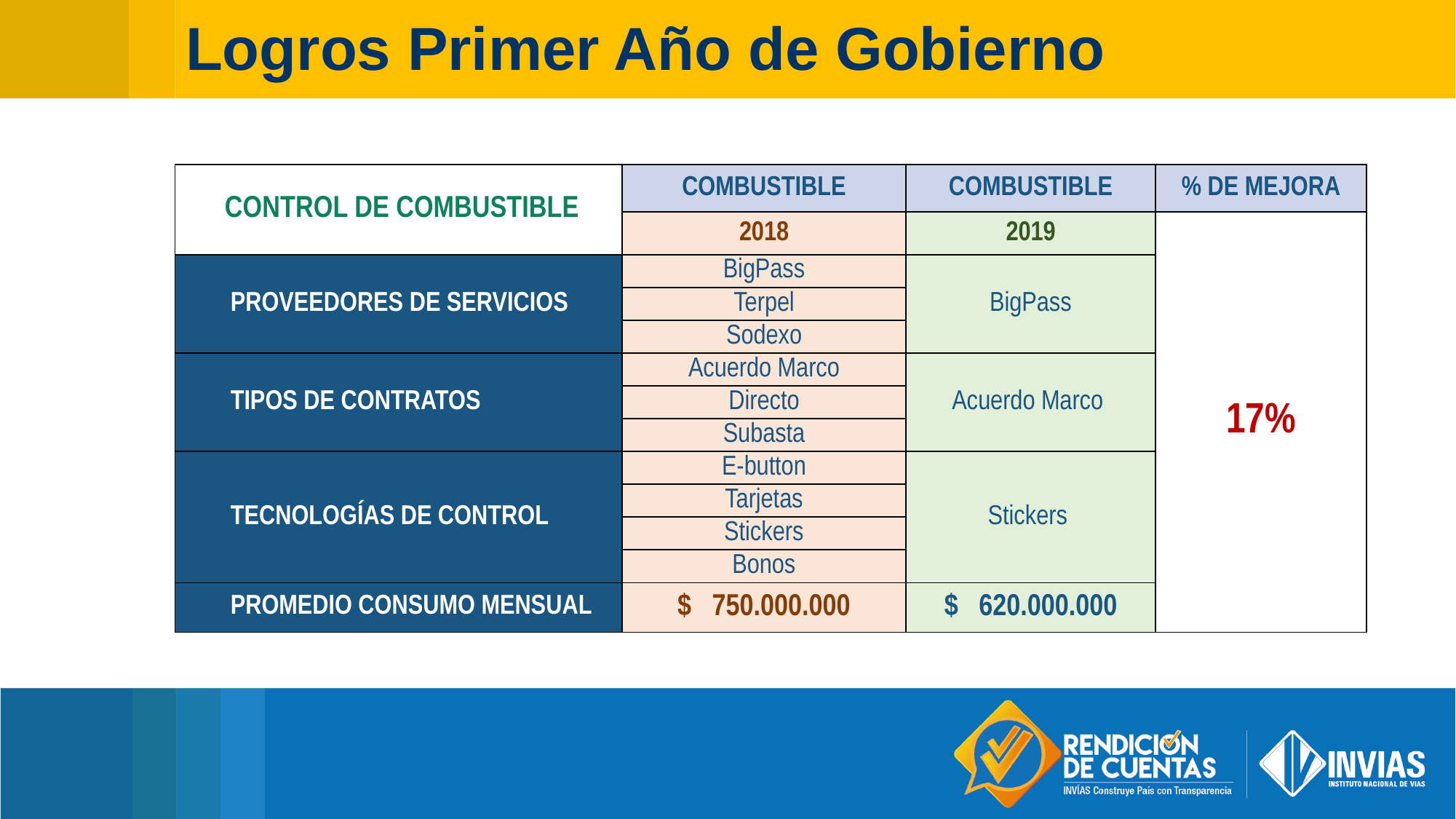

Logros Primer Año de Gobierno
| CONTROL DE COMBUSTIBLE | COMBUSTIBLE | COMBUSTIBLE | % DE MEJORA |
| --- | --- | --- | --- |
|  | 2018 | 2019 | 17% |
| PROVEEDORES DE SERVICIOS | BigPass | BigPass |  |
|  | Terpel |  |  |
|  | Sodexo |  |  |
| TIPOS DE CONTRATOS | Acuerdo Marco | Acuerdo Marco |  |
|  | Directo |  |  |
|  | Subasta |  |  |
| TECNOLOGÍAS DE CONTROL | E-button | Stickers |  |
|  | Tarjetas |  |  |
|  | Stickers |  |  |
|  | Bonos |  |  |
| PROMEDIO CONSUMO MENSUAL | $ 750.000.000 | $ 620.000.000 |  |